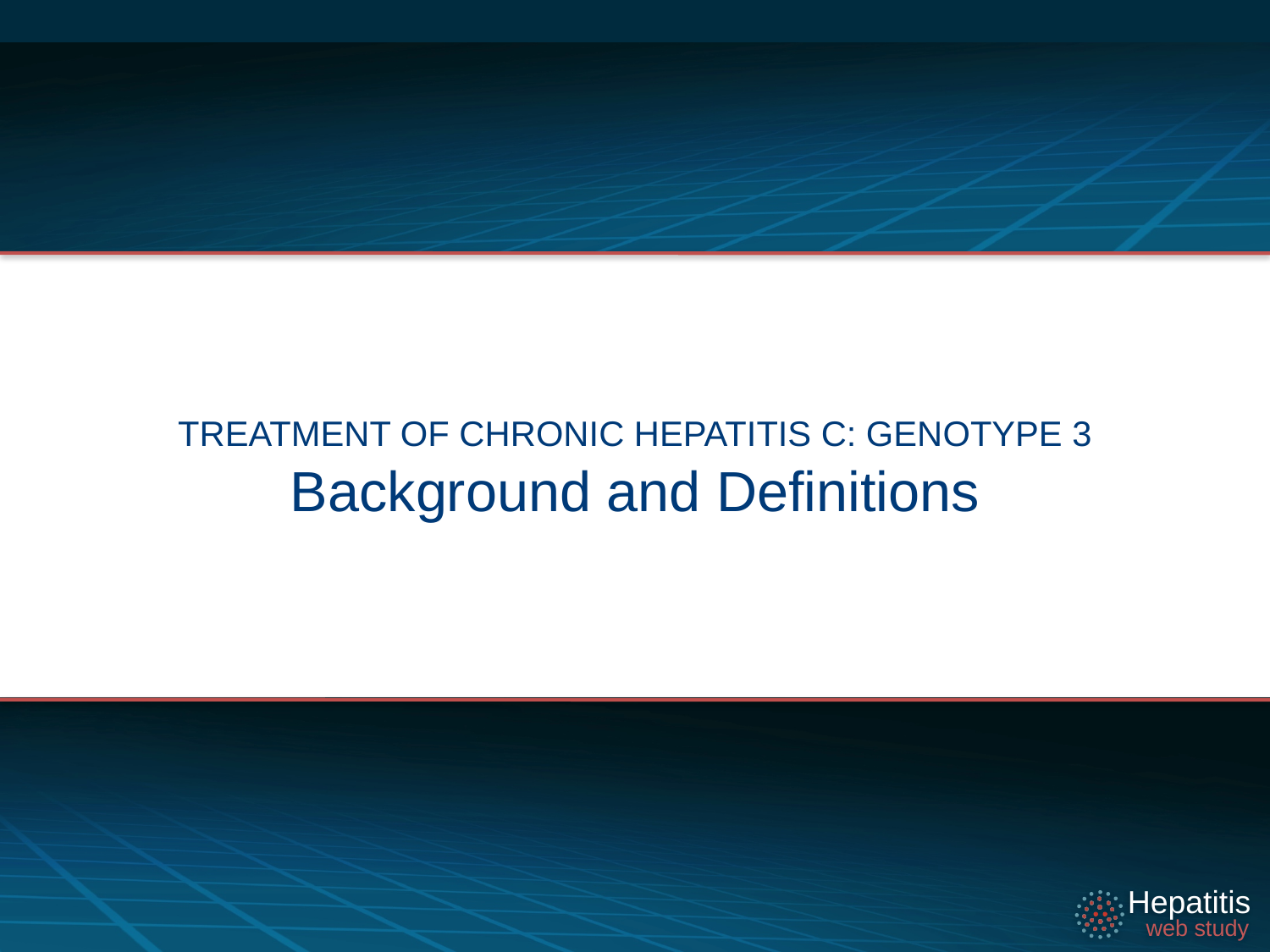

Treatment of Chronic Hepatitis C: Genotype 3
# Background and Definitions